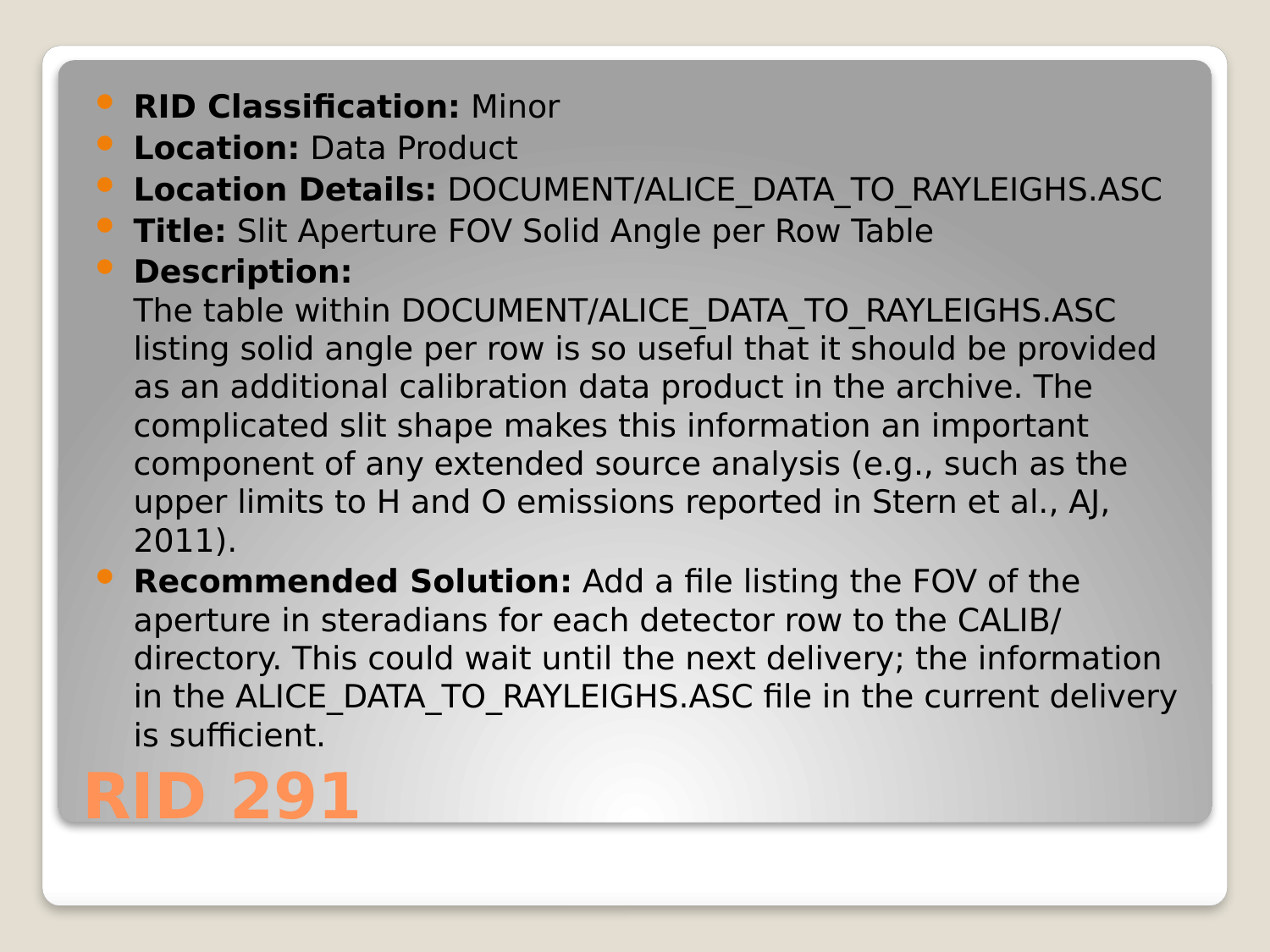

RID Classification: Minor
Location: Data Product
Location Details: DOCUMENT/ALICE_DATA_TO_RAYLEIGHS.ASC
Title: Slit Aperture FOV Solid Angle per Row Table
Description:
The table within DOCUMENT/ALICE_DATA_TO_RAYLEIGHS.ASC listing solid angle per row is so useful that it should be provided as an additional calibration data product in the archive. The complicated slit shape makes this information an important component of any extended source analysis (e.g., such as the upper limits to H and O emissions reported in Stern et al., AJ, 2011).
Recommended Solution: Add a file listing the FOV of the aperture in steradians for each detector row to the CALIB/ directory. This could wait until the next delivery; the information in the ALICE_DATA_TO_RAYLEIGHS.ASC file in the current delivery is sufficient.
# RID 291